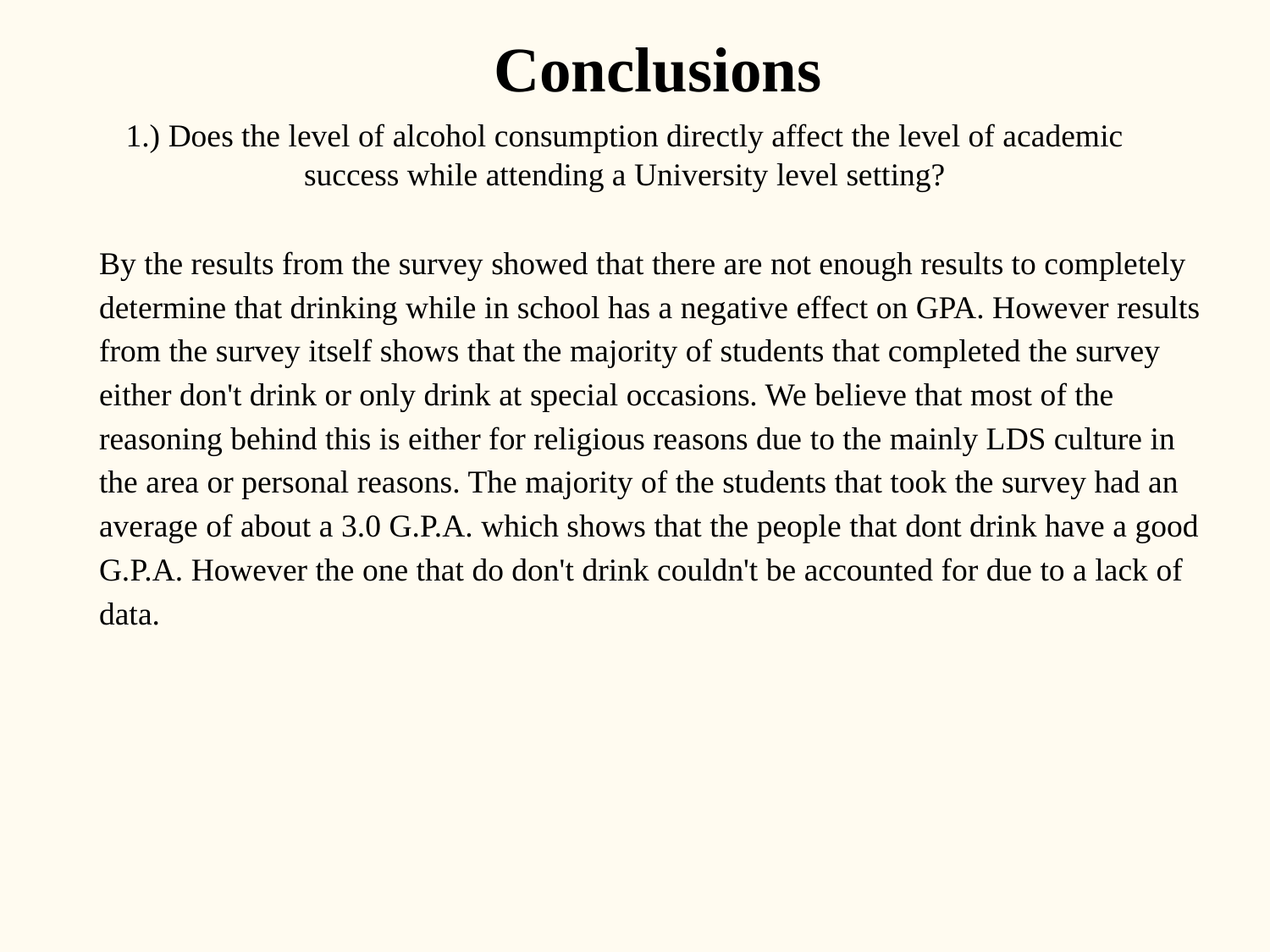

# Conclusions
1.) Does the level of alcohol consumption directly affect the level of academic success while attending a University level setting?
By the results from the survey showed that there are not enough results to completely determine that drinking while in school has a negative effect on GPA. However results from the survey itself shows that the majority of students that completed the survey either don't drink or only drink at special occasions. We believe that most of the reasoning behind this is either for religious reasons due to the mainly LDS culture in the area or personal reasons. The majority of the students that took the survey had an average of about a 3.0 G.P.A. which shows that the people that dont drink have a good G.P.A. However the one that do don't drink couldn't be accounted for due to a lack of data.